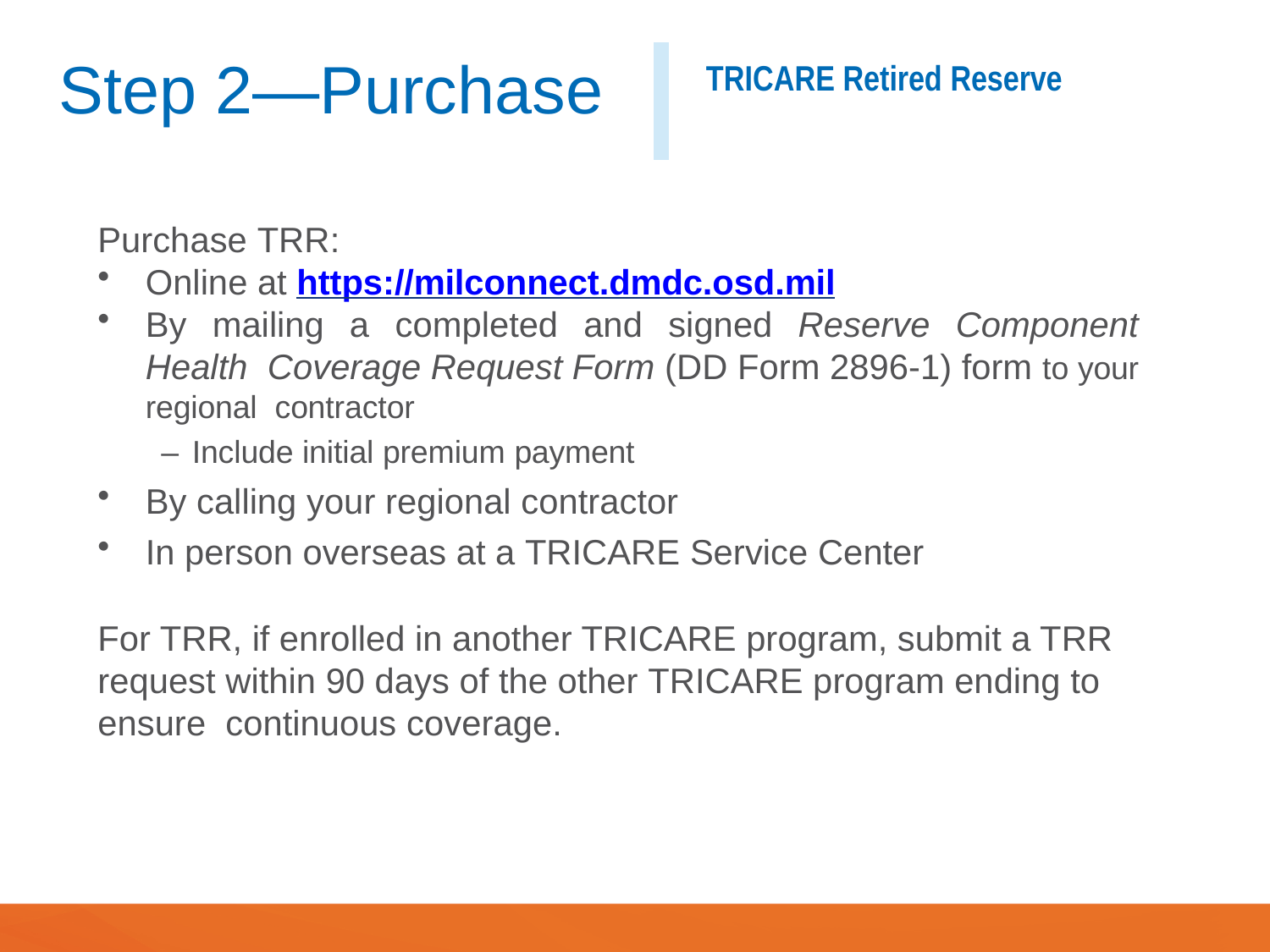

# Step 2—Purchase
TRICARE Retired Reserve
Purchase TRR:
Online at https://milconnect.dmdc.osd.mil
By mailing a completed and signed Reserve Component Health  Coverage Request Form (DD Form 2896-1) form to your regional  contractor
– Include initial premium payment
By calling your regional contractor
In person overseas at a TRICARE Service Center

For TRR, if enrolled in another TRICARE program, submit a TRR  request within 90 days of the other TRICARE program ending to ensure  continuous coverage.